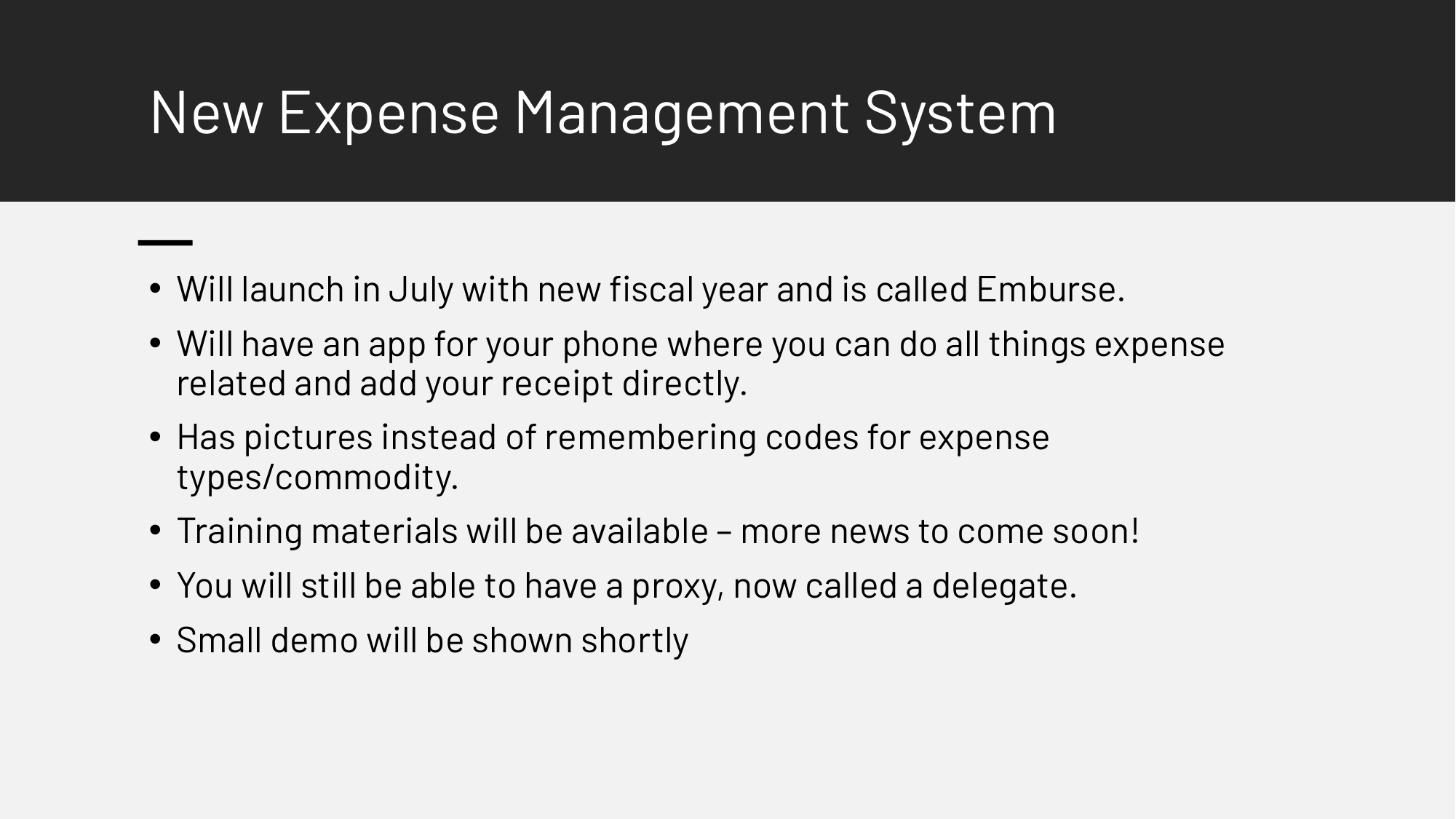

# New Expense Management System

Will launch in July with new fiscal year and is called Emburse.
Will have an app for your phone where you can do all things expense related and add your receipt directly.
Has pictures instead of remembering codes for expense types/commodity.
Training materials will be available – more news to come soon!
You will still be able to have a proxy, now called a delegate.
Small demo will be shown shortly